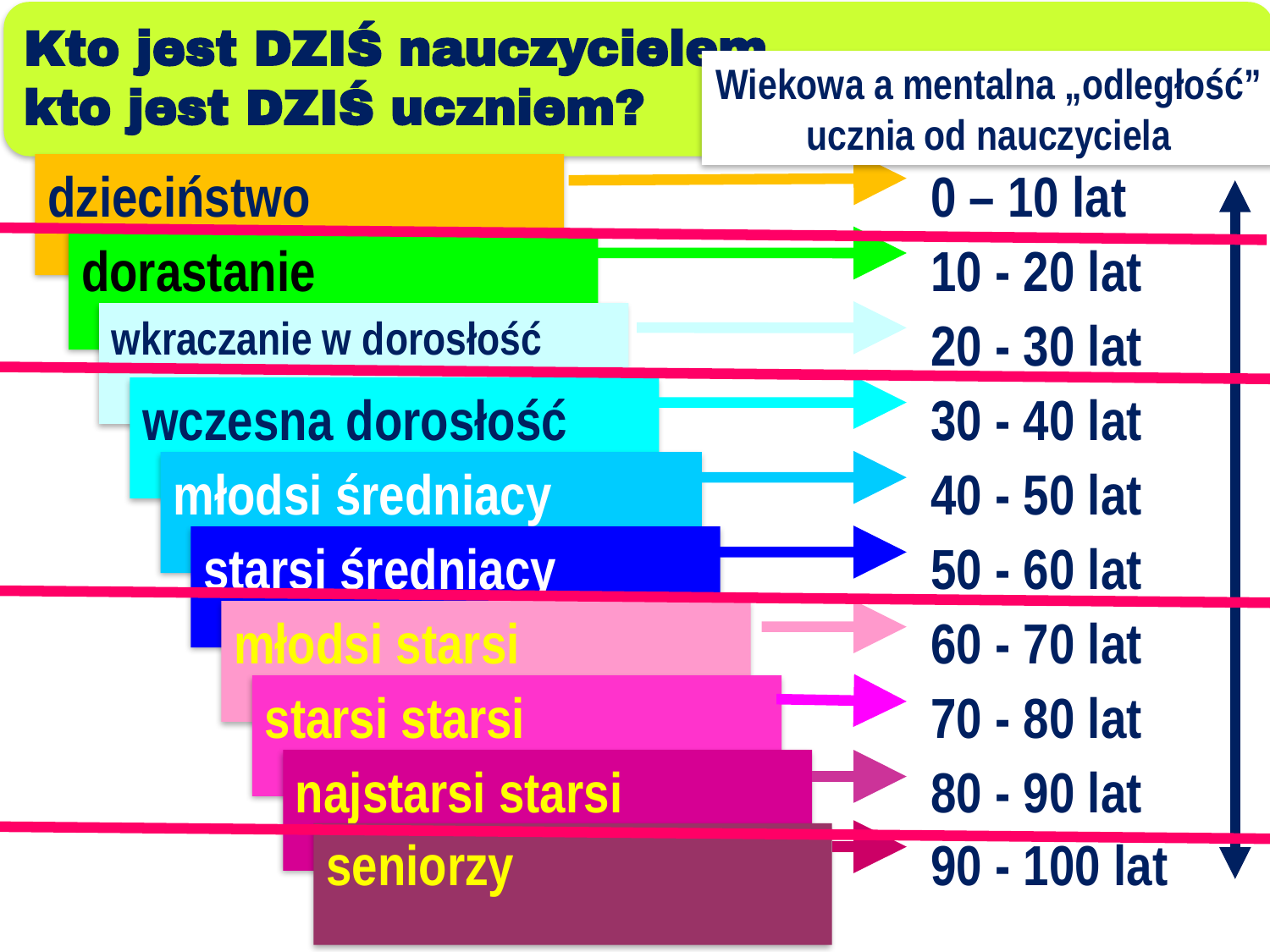

Kto jest DZIŚ nauczycielem,
kto jest DZIŚ uczniem?
Wiekowa a mentalna „odległość” ucznia od nauczyciela
0 – 10 lat

10 - 20 lat

20 - 30 lat

30 - 40 lat

40 - 50 lat

50 - 60 lat

60 - 70 lat

70 - 80 lat

80 - 90 lat

90 - 100 lat

dzieciństwo
dorastanie
wkraczanie w dorosłość
wczesna dorosłość
młodsi średniacy
starsi średniacy
młodsi starsi
starsi starsi
najstarsi starsi
seniorzy